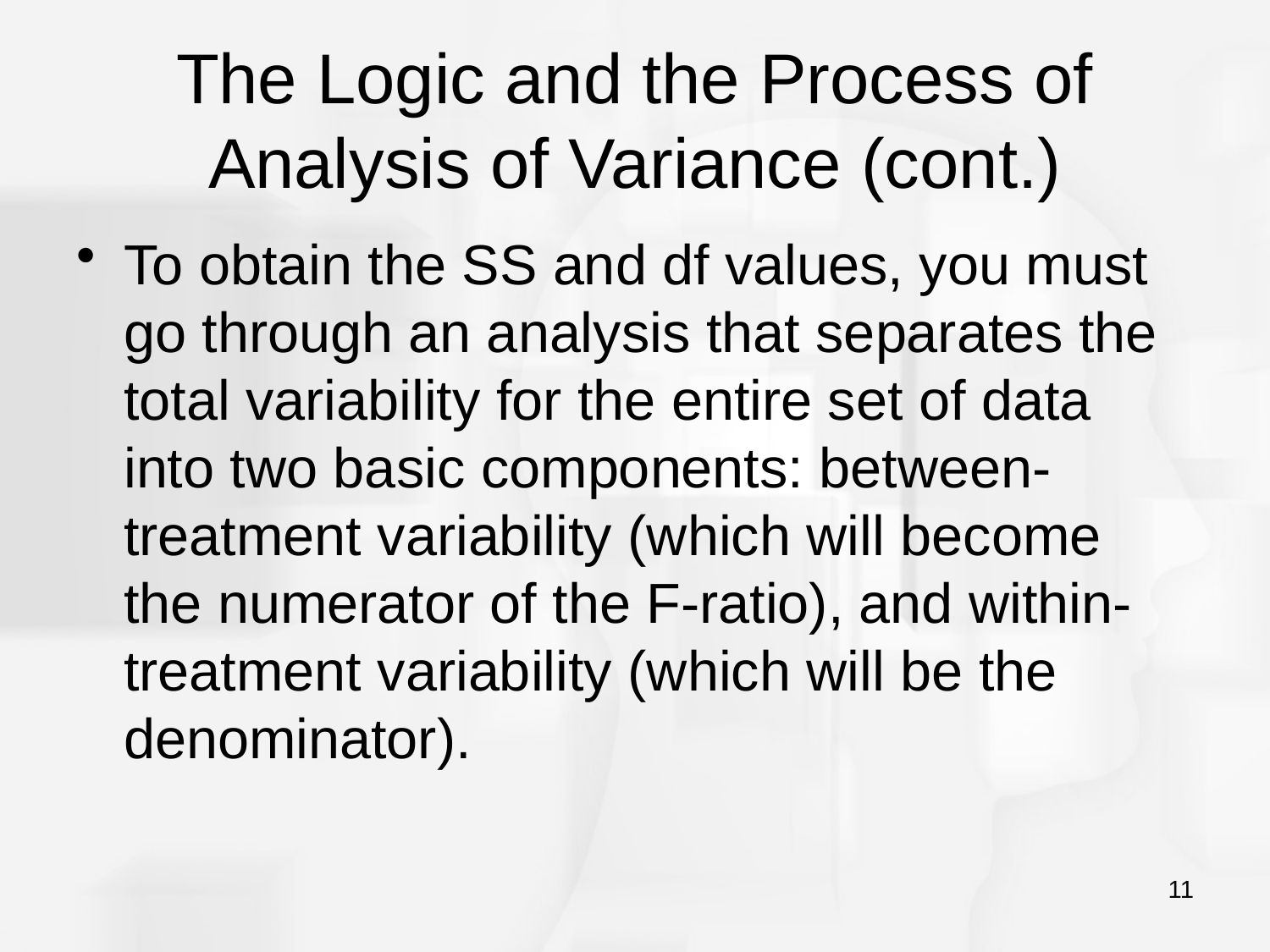

# The Logic and the Process of Analysis of Variance (cont.)
To obtain the SS and df values, you must go through an analysis that separates the total variability for the entire set of data into two basic components: between-treatment variability (which will become the numerator of the F-ratio), and within-treatment variability (which will be the denominator).
11